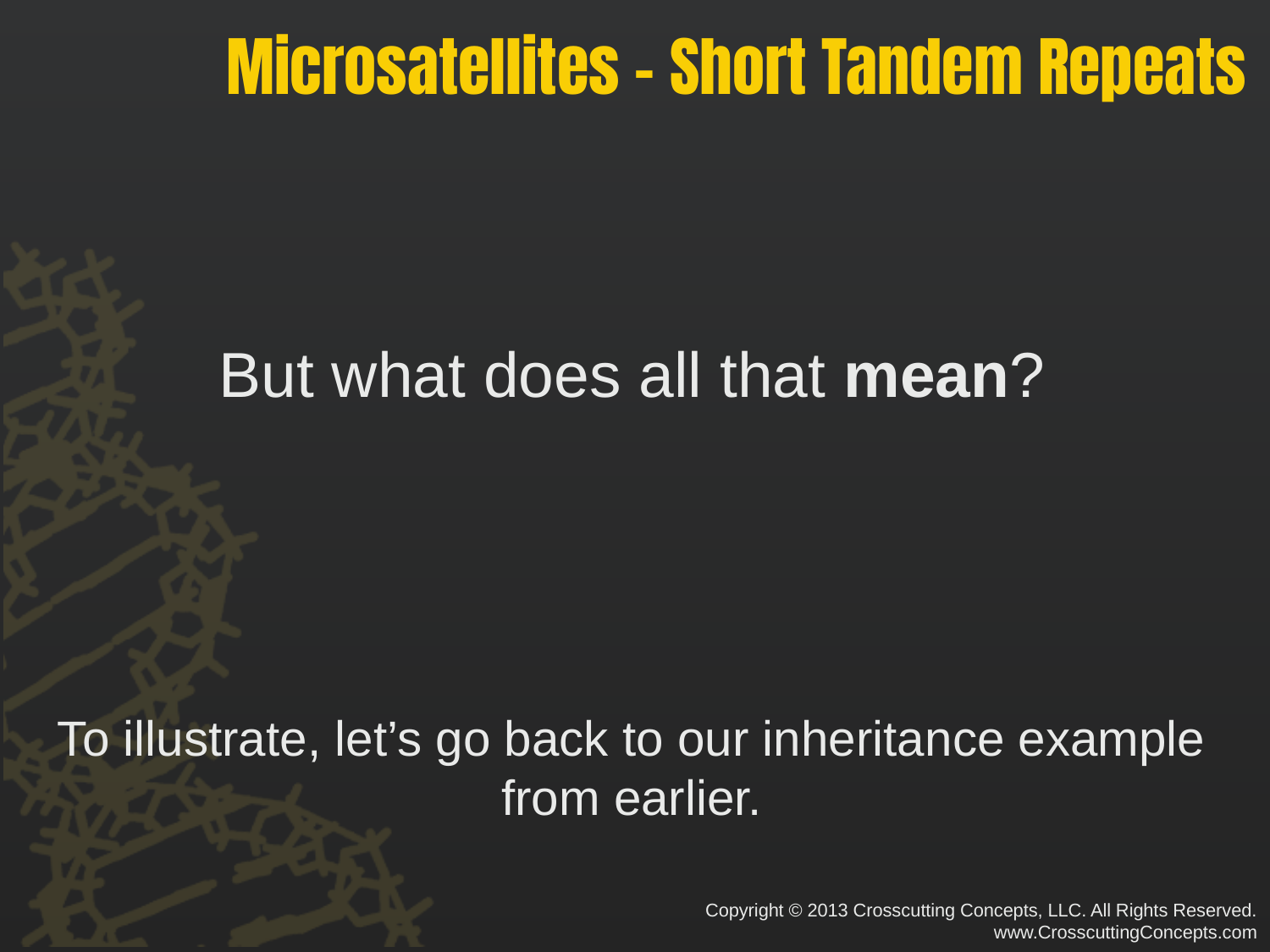

# Microsatellites - Short Tandem Repeats
But what does all that mean?

To illustrate, let’s go back to our inheritance example from earlier.

Copyright © 2013 Crosscutting Concepts, LLC. All Rights Reserved.
www.CrosscuttingConcepts.com